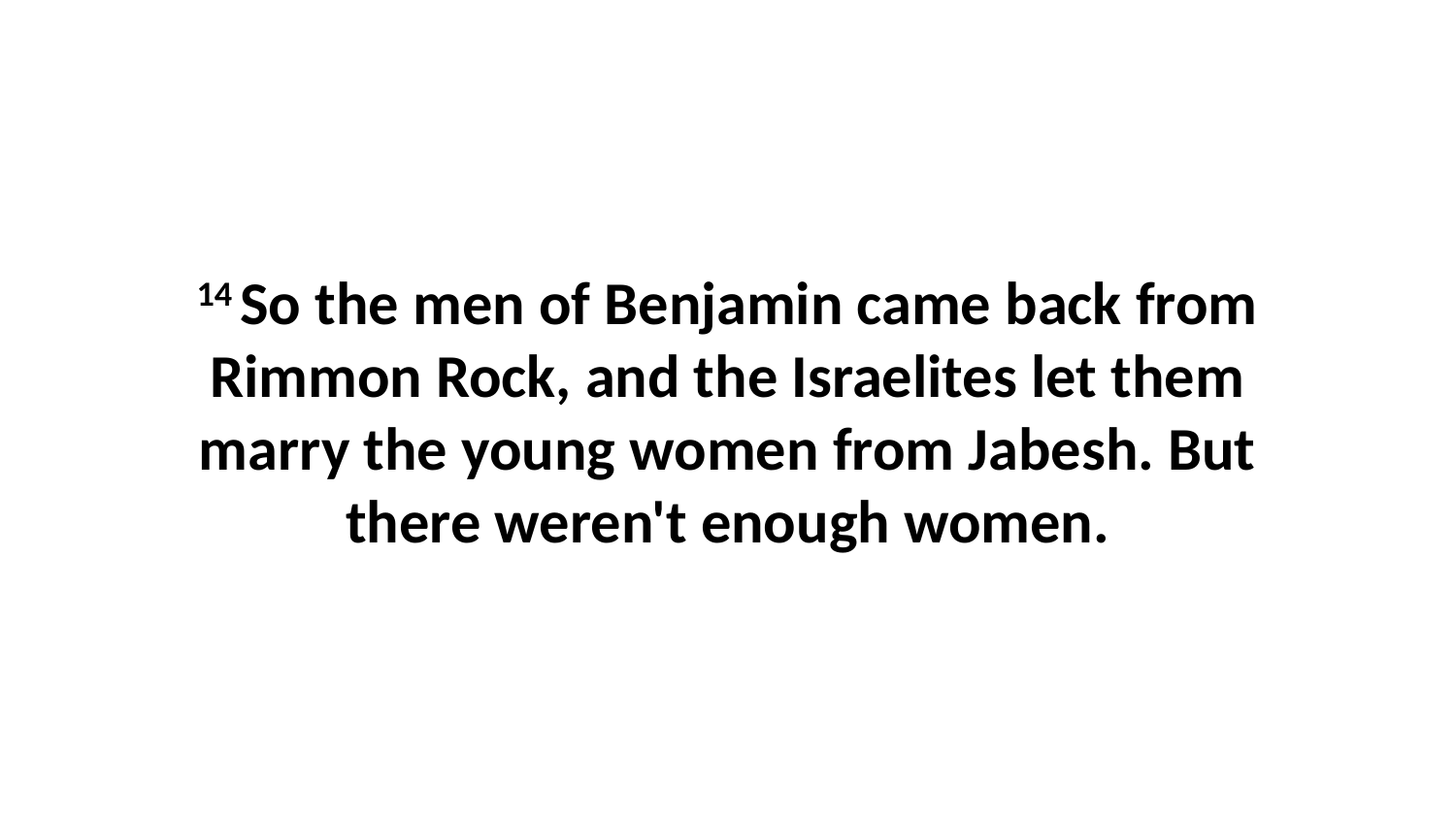

14 So the men of Benjamin came back from Rimmon Rock, and the Israelites let them marry the young women from Jabesh. But there weren't enough women.